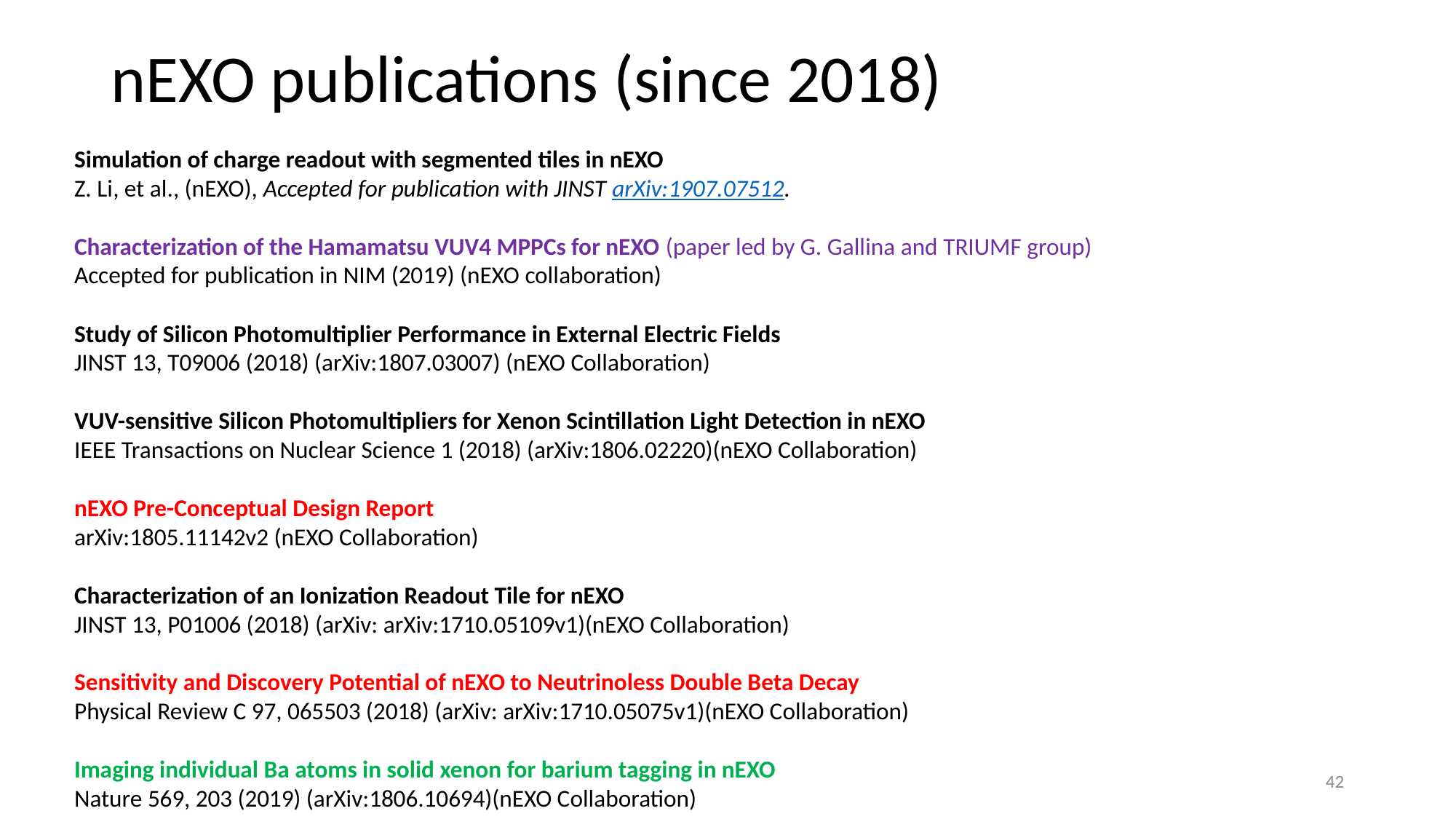

# nEXO publications (since 2018)
Simulation of charge readout with segmented tiles in nEXO
Z. Li, et al., (nEXO), Accepted for publication with JINST arXiv:1907.07512.

Characterization of the Hamamatsu VUV4 MPPCs for nEXO (paper led by G. Gallina and TRIUMF group)
Accepted for publication in NIM (2019) (nEXO collaboration)

Study of Silicon Photomultiplier Performance in External Electric Fields
JINST 13, T09006 (2018) (arXiv:1807.03007) (nEXO Collaboration)

VUV-sensitive Silicon Photomultipliers for Xenon Scintillation Light Detection in nEXO
IEEE Transactions on Nuclear Science 1 (2018) (arXiv:1806.02220)(nEXO Collaboration)

nEXO Pre-Conceptual Design Report
arXiv:1805.11142v2 (nEXO Collaboration)

Characterization of an Ionization Readout Tile for nEXO
JINST 13, P01006 (2018) (arXiv: arXiv:1710.05109v1)(nEXO Collaboration)

Sensitivity and Discovery Potential of nEXO to Neutrinoless Double Beta Decay
Physical Review C 97, 065503 (2018) (arXiv: arXiv:1710.05075v1)(nEXO Collaboration)

Imaging individual Ba atoms in solid xenon for barium tagging in nEXO
Nature 569, 203 (2019) (arXiv:1806.10694)(nEXO Collaboration)

January 30, 2020
Thomas Brunner
42